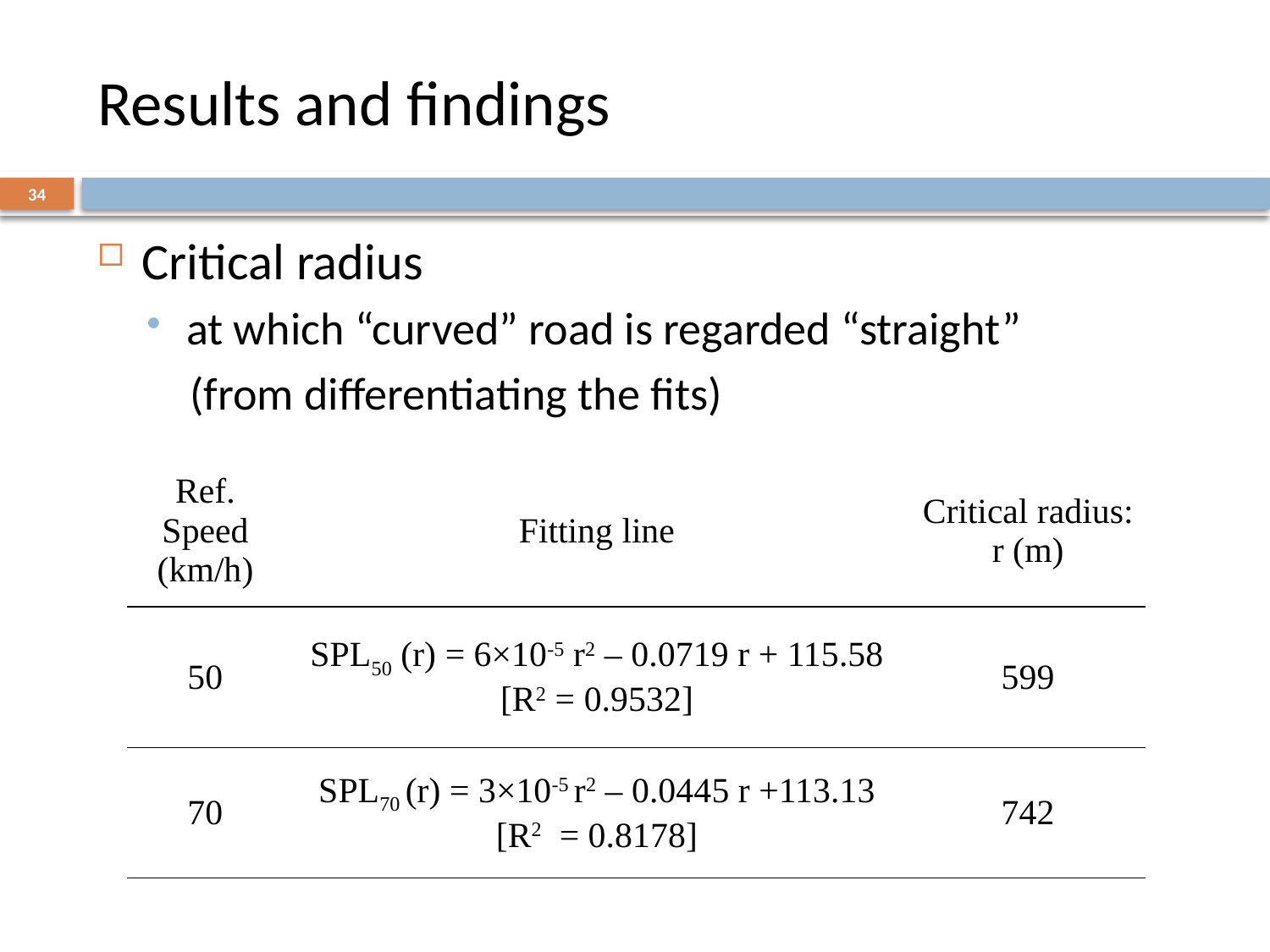

# Results and findings
34
Critical radius
at which “curved” road is regarded “straight”
    (from differentiating the fits)
| Ref. Speed (km/h) | Fitting line | Critical radius: r (m) |
| --- | --- | --- |
| 50 | SPL50 (r) = 6×10-5 r2 – 0.0719 r + 115.58 [R2 = 0.9532] | 599 |
| 70 | SPL70 (r) = 3×10-5 r2 – 0.0445 r +113.13 [R2 = 0.8178] | 742 |